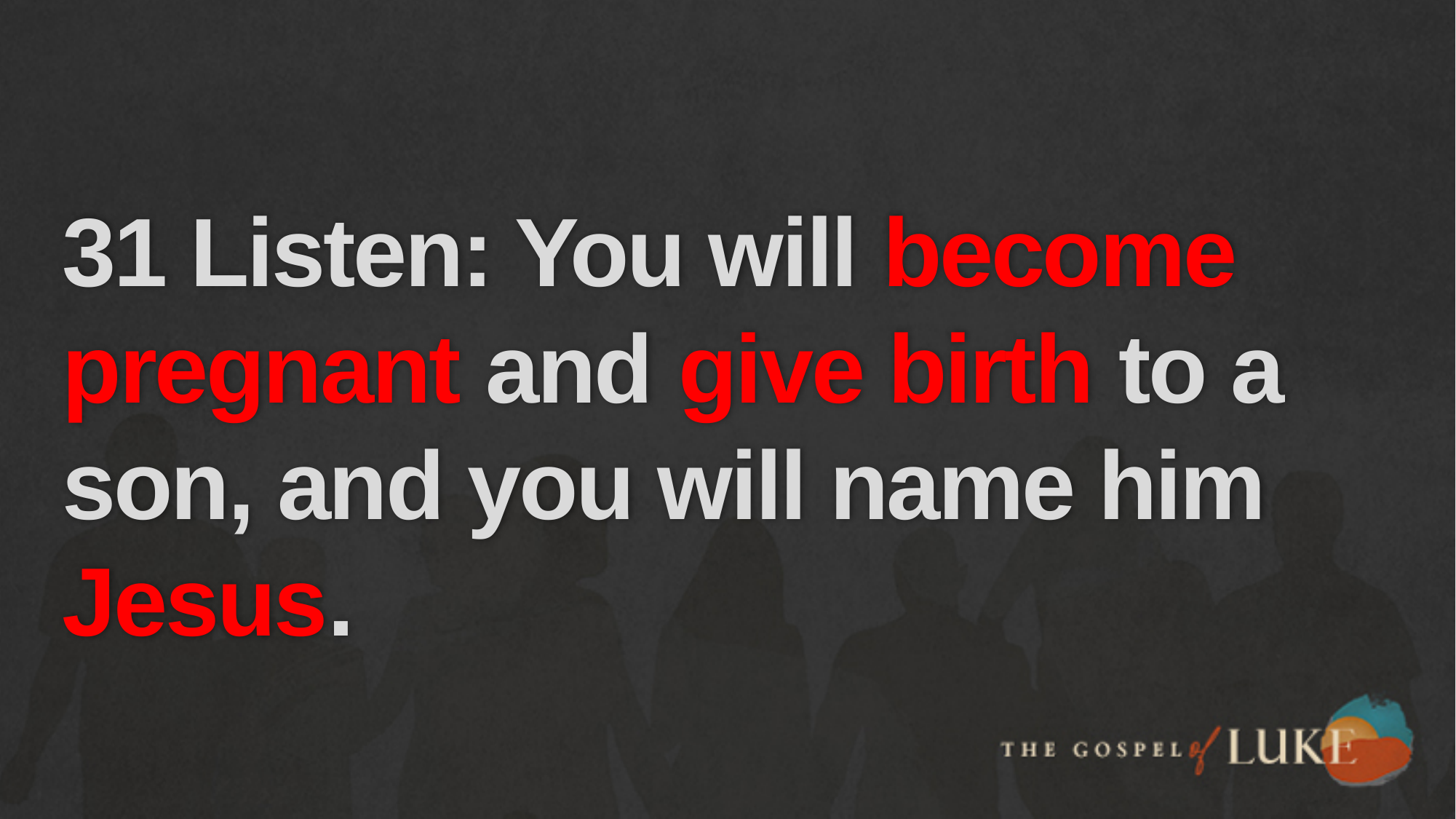

# 31 Listen: You will become pregnant and give birth to a son, and you will name him Jesus.